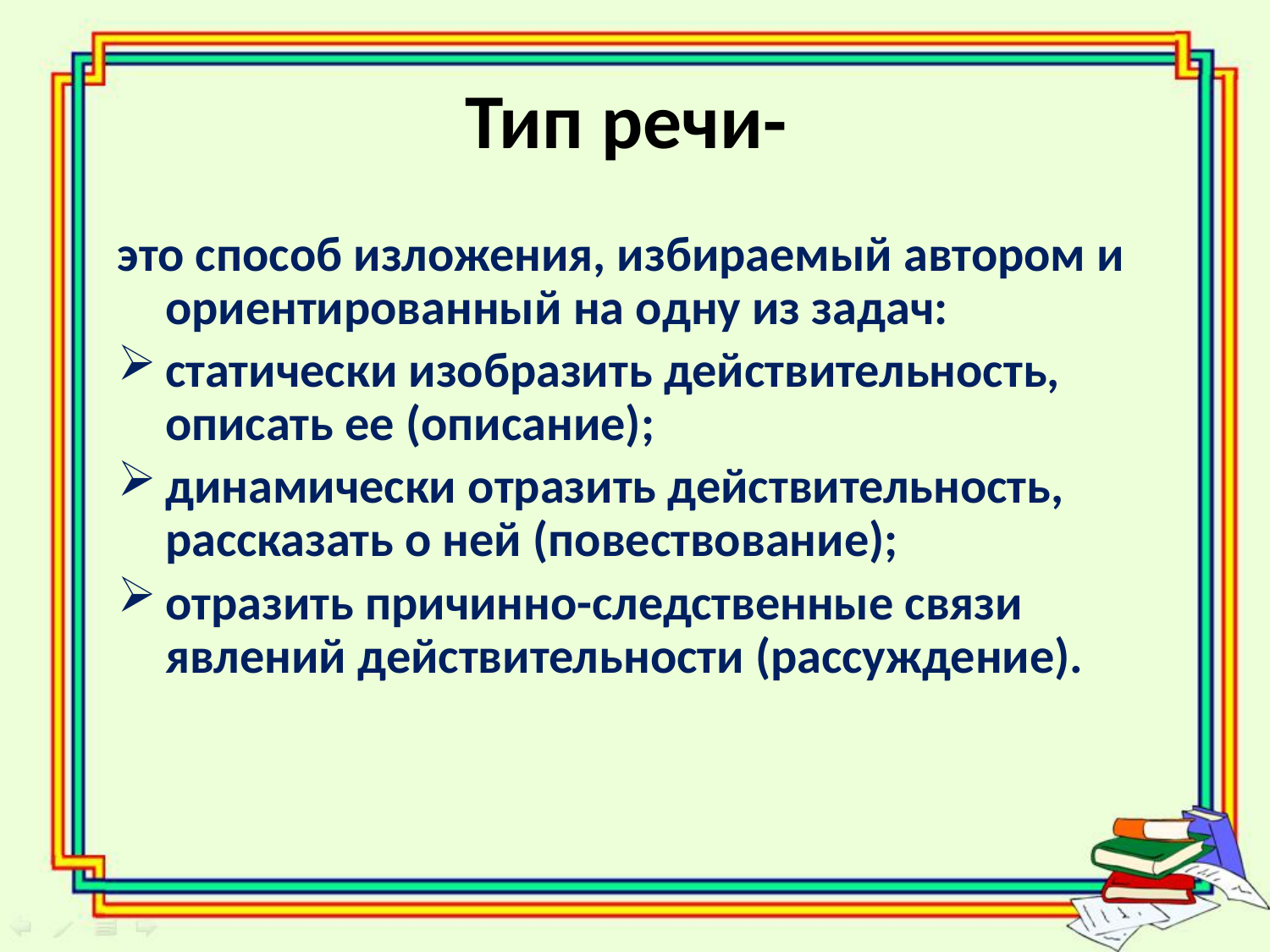

# Тип речи-
это способ изложения, избираемый автором и ориентированный на одну из задач:
статически изобразить действительность, описать ее (описание);
динамически отразить действительность, рассказать о ней (повествование);
отразить причинно-следственные связи явлений действительности (рассуждение).